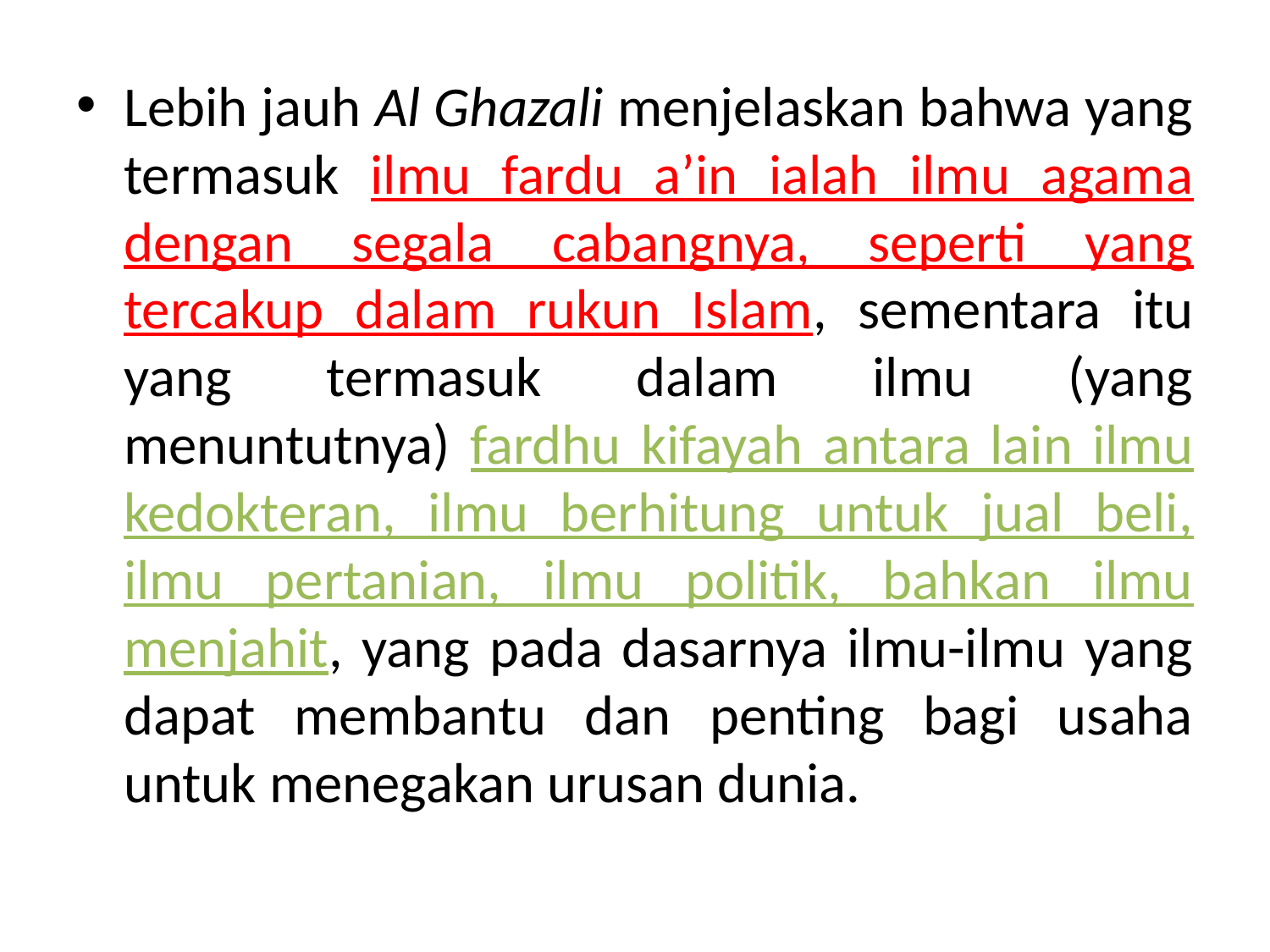

Lebih jauh Al Ghazali menjelaskan bahwa yang termasuk ilmu fardu a’in ialah ilmu agama dengan segala cabangnya, seperti yang tercakup dalam rukun Islam, sementara itu yang termasuk dalam ilmu (yang menuntutnya) fardhu kifayah antara lain ilmu kedokteran, ilmu berhitung untuk jual beli, ilmu pertanian, ilmu politik, bahkan ilmu menjahit, yang pada dasarnya ilmu-ilmu yang dapat membantu dan penting bagi usaha untuk menegakan urusan dunia.